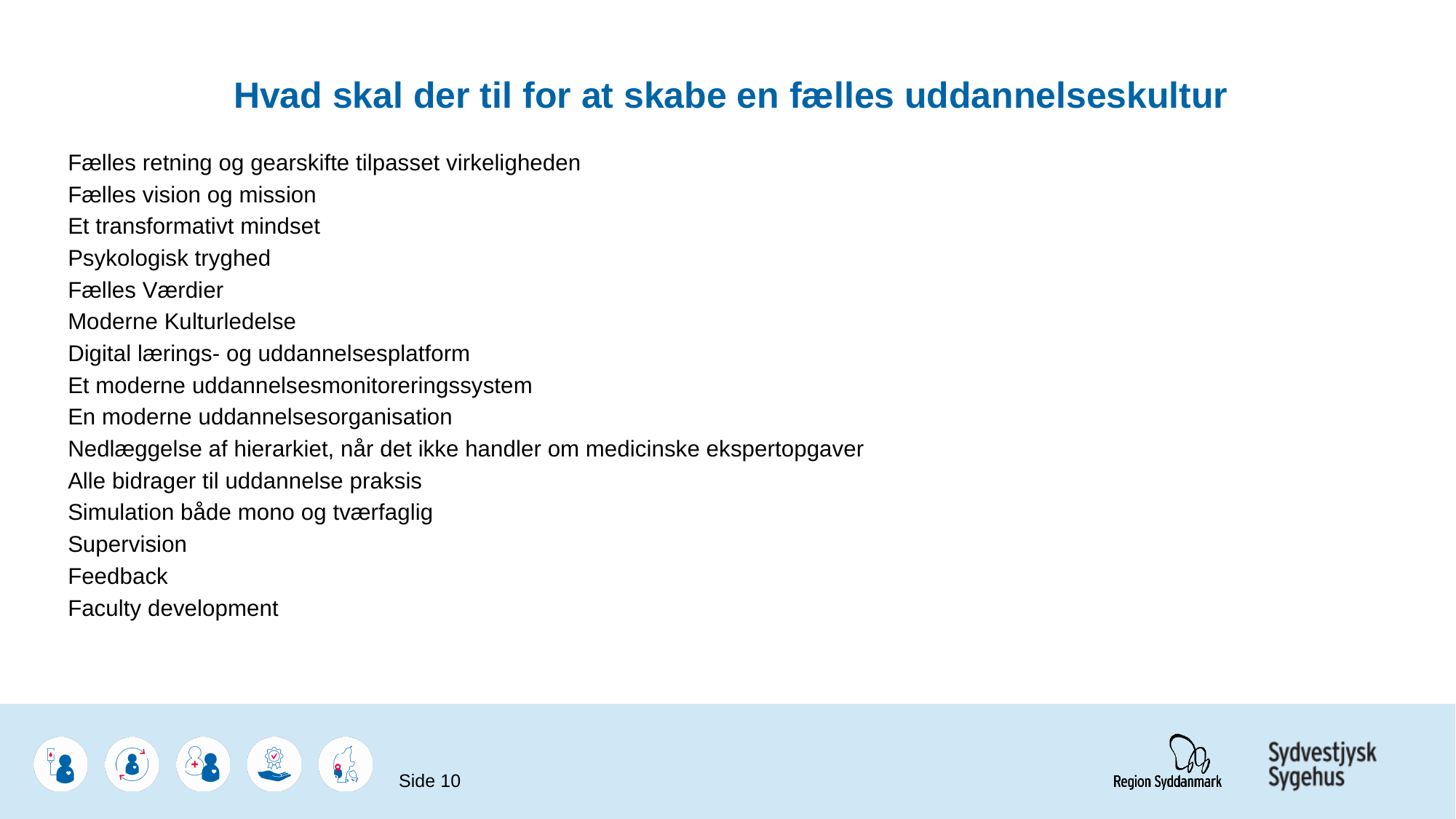

Hvad skal der til for at skabe en fælles uddannelseskultur
Fælles retning og gearskifte tilpasset virkeligheden
Fælles vision og mission
Et transformativt mindset
Psykologisk tryghed
Fælles Værdier
Moderne Kulturledelse
Digital lærings- og uddannelsesplatform
Et moderne uddannelsesmonitoreringssystem
En moderne uddannelsesorganisation
Nedlæggelse af hierarkiet, når det ikke handler om medicinske ekspertopgaver
Alle bidrager til uddannelse praksis
Simulation både mono og tværfaglig
Supervision
Feedback
Faculty development

Side 10